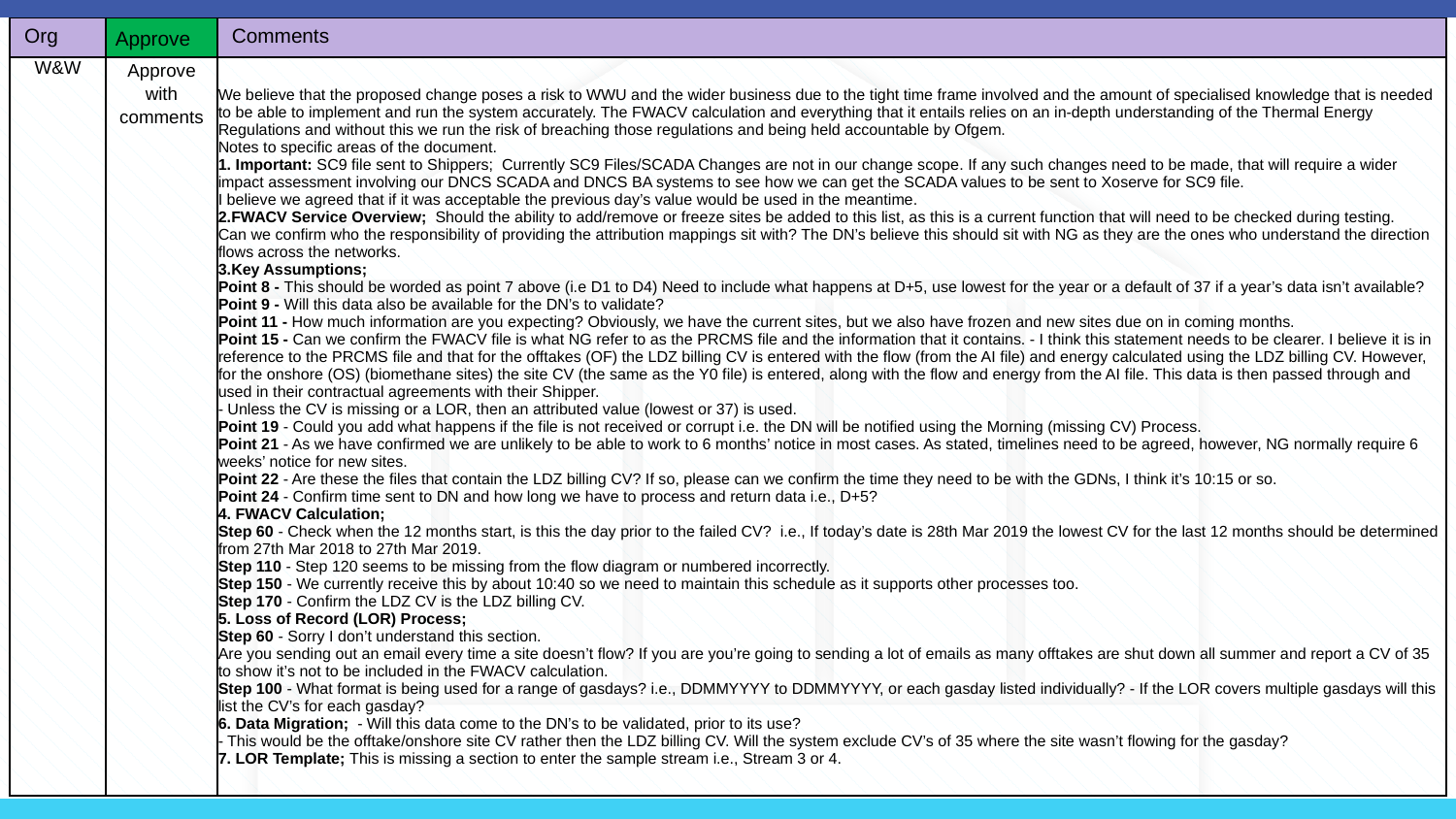

| Org | Approve | Comments |
| --- | --- | --- |
| W&W | Approve with comments | We believe that the proposed change poses a risk to WWU and the wider business due to the tight time frame involved and the amount of specialised knowledge that is needed to be able to implement and run the system accurately. The FWACV calculation and everything that it entails relies on an in-depth understanding of the Thermal Energy Regulations and without this we run the risk of breaching those regulations and being held accountable by Ofgem. Notes to specific areas of the document. 1. Important: SC9 file sent to Shippers; Currently SC9 Files/SCADA Changes are not in our change scope. If any such changes need to be made, that will require a wider impact assessment involving our DNCS SCADA and DNCS BA systems to see how we can get the SCADA values to be sent to Xoserve for SC9 file. I believe we agreed that if it was acceptable the previous day’s value would be used in the meantime. 2.FWACV Service Overview; Should the ability to add/remove or freeze sites be added to this list, as this is a current function that will need to be checked during testing. Can we confirm who the responsibility of providing the attribution mappings sit with? The DN’s believe this should sit with NG as they are the ones who understand the direction flows across the networks. 3.Key Assumptions; Point 8 - This should be worded as point 7 above (i.e D1 to D4) Need to include what happens at D+5, use lowest for the year or a default of 37 if a year’s data isn’t available? Point 9 - Will this data also be available for the DN’s to validate? Point 11 - How much information are you expecting? Obviously, we have the current sites, but we also have frozen and new sites due on in coming months. Point 15 - Can we confirm the FWACV file is what NG refer to as the PRCMS file and the information that it contains. - I think this statement needs to be clearer. I believe it is in reference to the PRCMS file and that for the offtakes (OF) the LDZ billing CV is entered with the flow (from the AI file) and energy calculated using the LDZ billing CV. However, for the onshore (OS) (biomethane sites) the site CV (the same as the Y0 file) is entered, along with the flow and energy from the AI file. This data is then passed through and used in their contractual agreements with their Shipper. - Unless the CV is missing or a LOR, then an attributed value (lowest or 37) is used. Point 19 - Could you add what happens if the file is not received or corrupt i.e. the DN will be notified using the Morning (missing CV) Process. Point 21 - As we have confirmed we are unlikely to be able to work to 6 months’ notice in most cases. As stated, timelines need to be agreed, however, NG normally require 6 weeks’ notice for new sites. Point 22 - Are these the files that contain the LDZ billing CV? If so, please can we confirm the time they need to be with the GDNs, I think it’s 10:15 or so. Point 24 - Confirm time sent to DN and how long we have to process and return data i.e., D+5? 4. FWACV Calculation; Step 60 - Check when the 12 months start, is this the day prior to the failed CV? i.e., If today’s date is 28th Mar 2019 the lowest CV for the last 12 months should be determined from 27th Mar 2018 to 27th Mar 2019. Step 110 - Step 120 seems to be missing from the flow diagram or numbered incorrectly. Step 150 - We currently receive this by about 10:40 so we need to maintain this schedule as it supports other processes too. Step 170 - Confirm the LDZ CV is the LDZ billing CV. 5. Loss of Record (LOR) Process; Step 60 - Sorry I don’t understand this section. Are you sending out an email every time a site doesn’t flow? If you are you’re going to sending a lot of emails as many offtakes are shut down all summer and report a CV of 35 to show it’s not to be included in the FWACV calculation. Step 100 - What format is being used for a range of gasdays? i.e., DDMMYYYY to DDMMYYYY, or each gasday listed individually? - If the LOR covers multiple gasdays will this list the CV’s for each gasday? 6. Data Migration; - Will this data come to the DN’s to be validated, prior to its use? - This would be the offtake/onshore site CV rather then the LDZ billing CV. Will the system exclude CV’s of 35 where the site wasn’t flowing for the gasday? 7. LOR Template; This is missing a section to enter the sample stream i.e., Stream 3 or 4. |